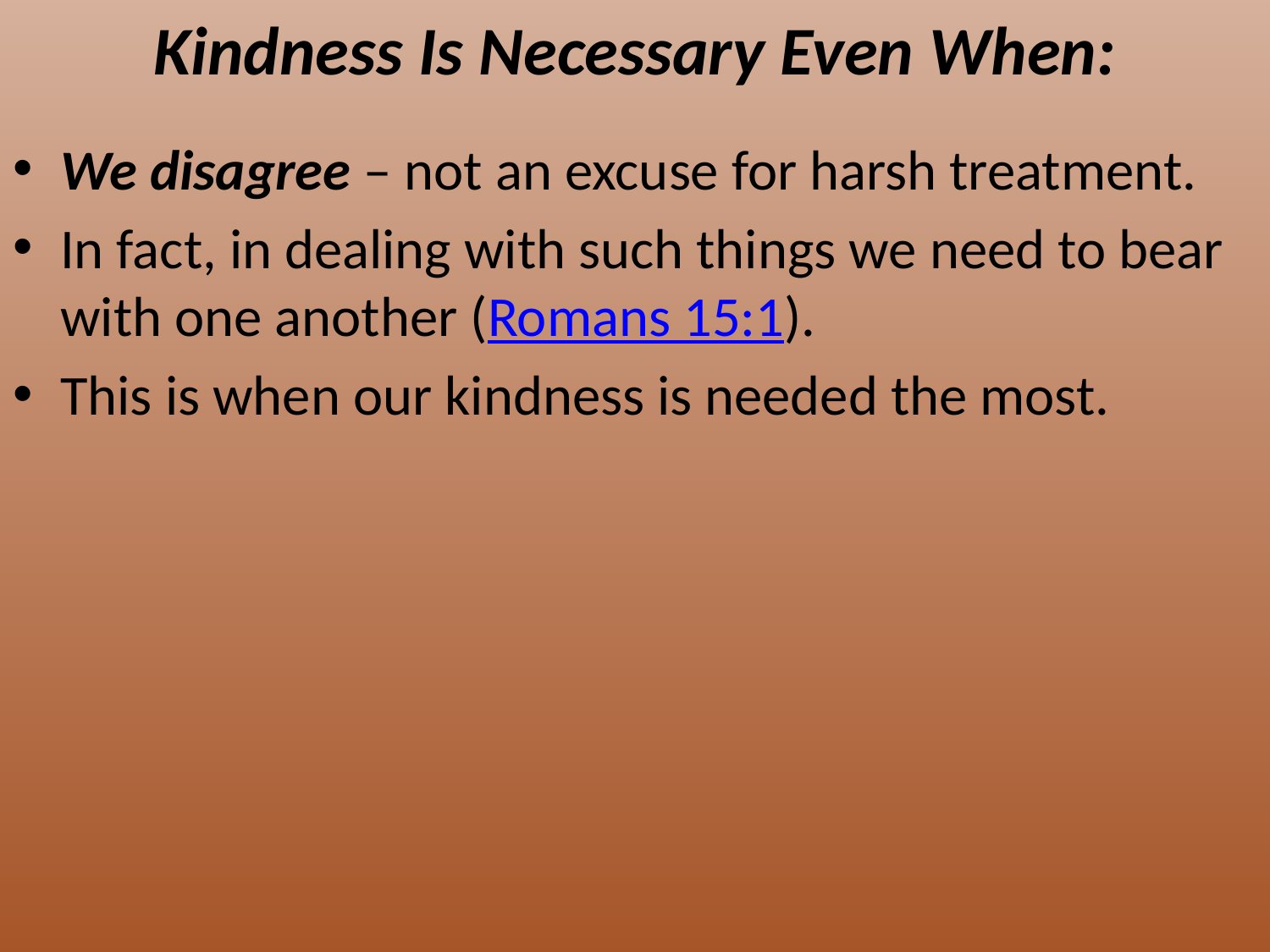

# Kindness Is Necessary Even When:
We disagree – not an excuse for harsh treatment.
In fact, in dealing with such things we need to bear with one another (Romans 15:1).
This is when our kindness is needed the most.